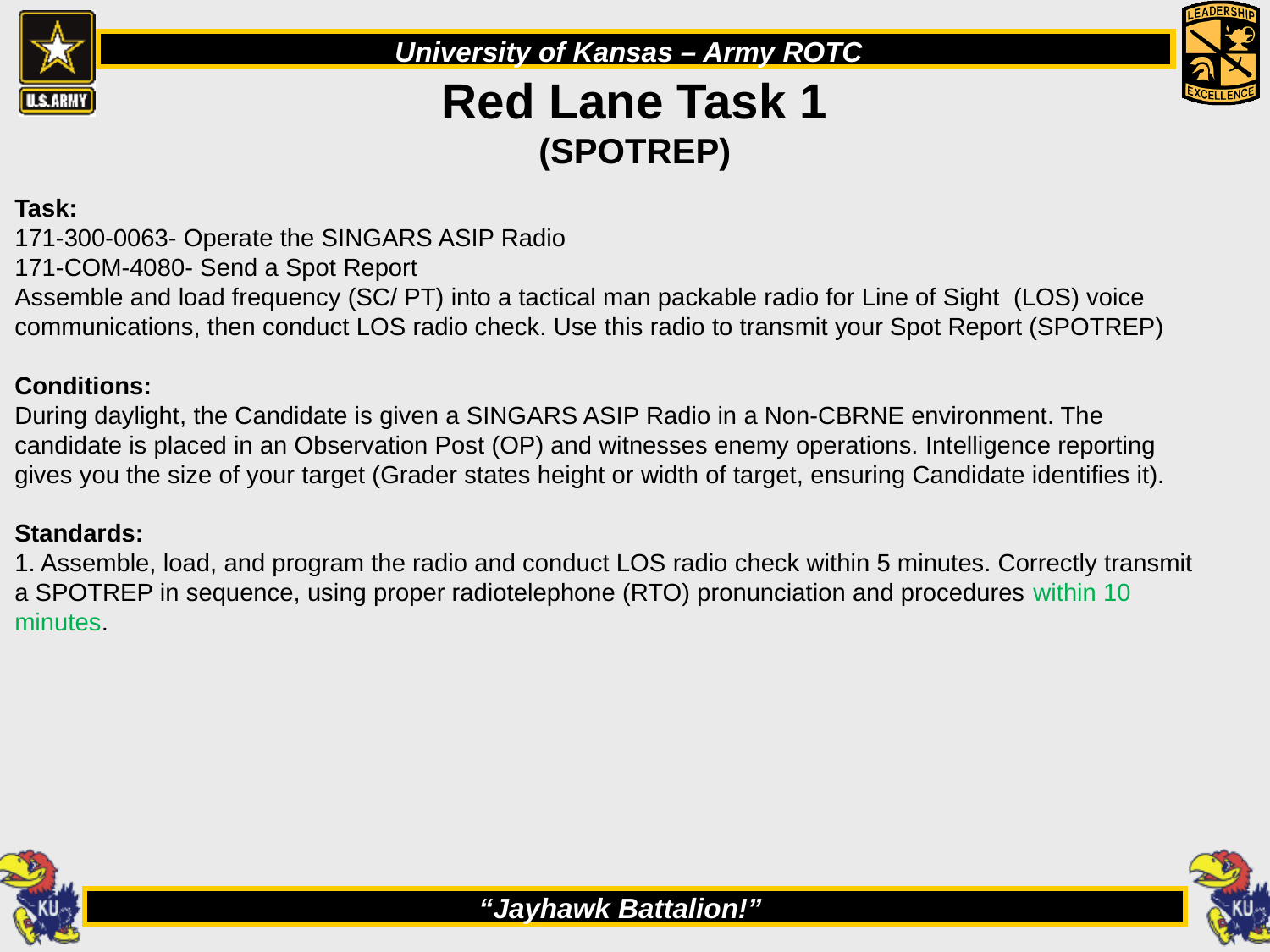

# Red Lane Task 1 (SPOTREP)
Task:
171-300-0063- Operate the SINGARS ASIP Radio
171-COM-4080- Send a Spot Report
Assemble and load frequency (SC/ PT) into a tactical man packable radio for Line of Sight  (LOS) voice communications, then conduct LOS radio check. Use this radio to transmit your Spot Report (SPOTREP)
Conditions:
During daylight, the Candidate is given a SINGARS ASIP Radio in a Non-CBRNE environment. The candidate is placed in an Observation Post (OP) and witnesses enemy operations. Intelligence reporting gives you the size of your target (Grader states height or width of target, ensuring Candidate identifies it).
   
Standards:
1. Assemble, load, and program the radio and conduct LOS radio check within 5 minutes. Correctly transmit a SPOTREP in sequence, using proper radiotelephone (RTO) pronunciation and procedures within 10 minutes.